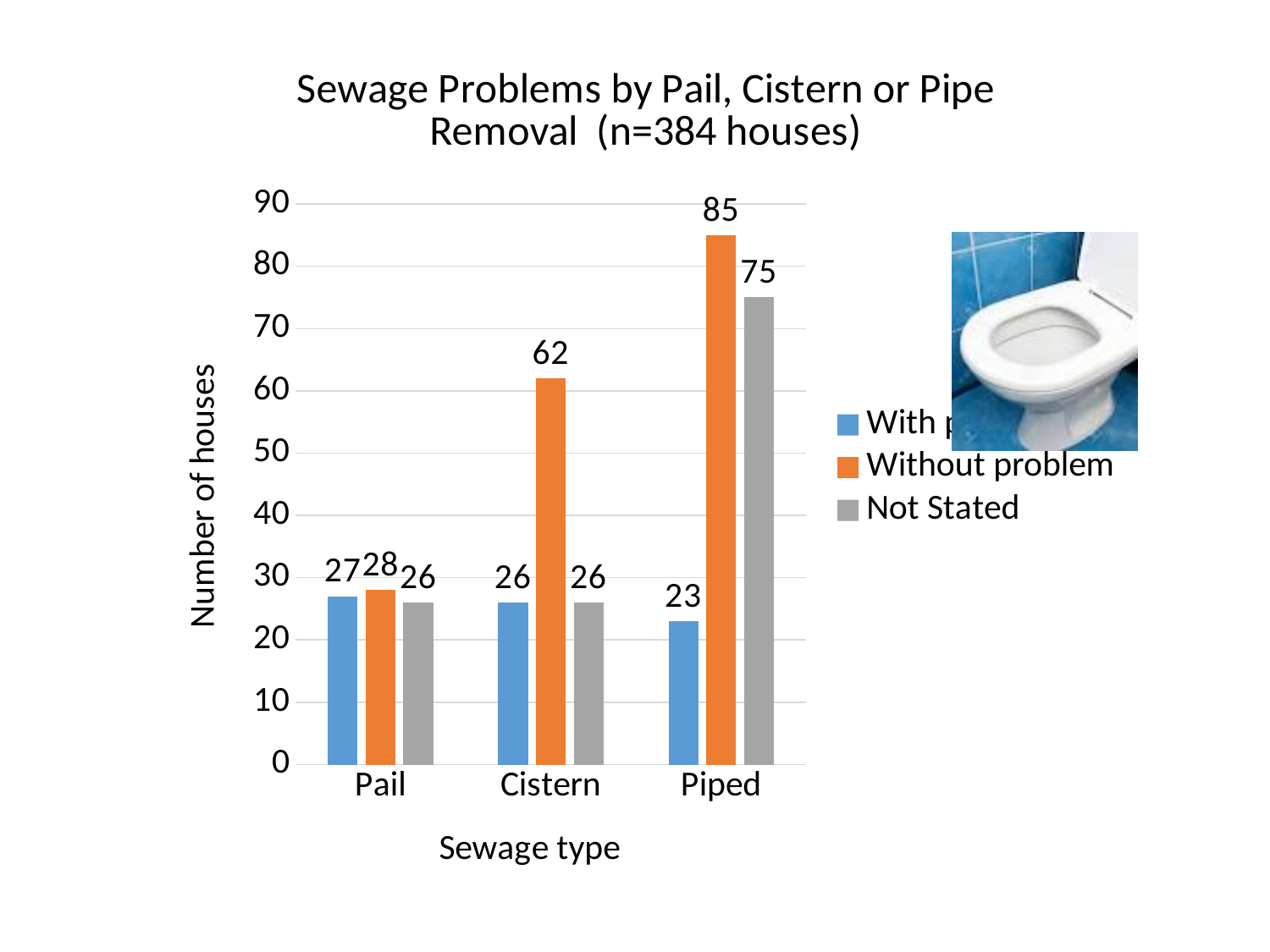

### Chart: Sewage Problems by Pail, Cistern or Pipe Removal  (n=384 houses)

| Category | With problem | Without problem | Not Stated |
|---|---|---|---|
| Pail | 27.0 | 28.0 | 26.0 |
| Cistern | 26.0 | 62.0 | 26.0 |
| Piped | 23.0 | 85.0 | 75.0 |